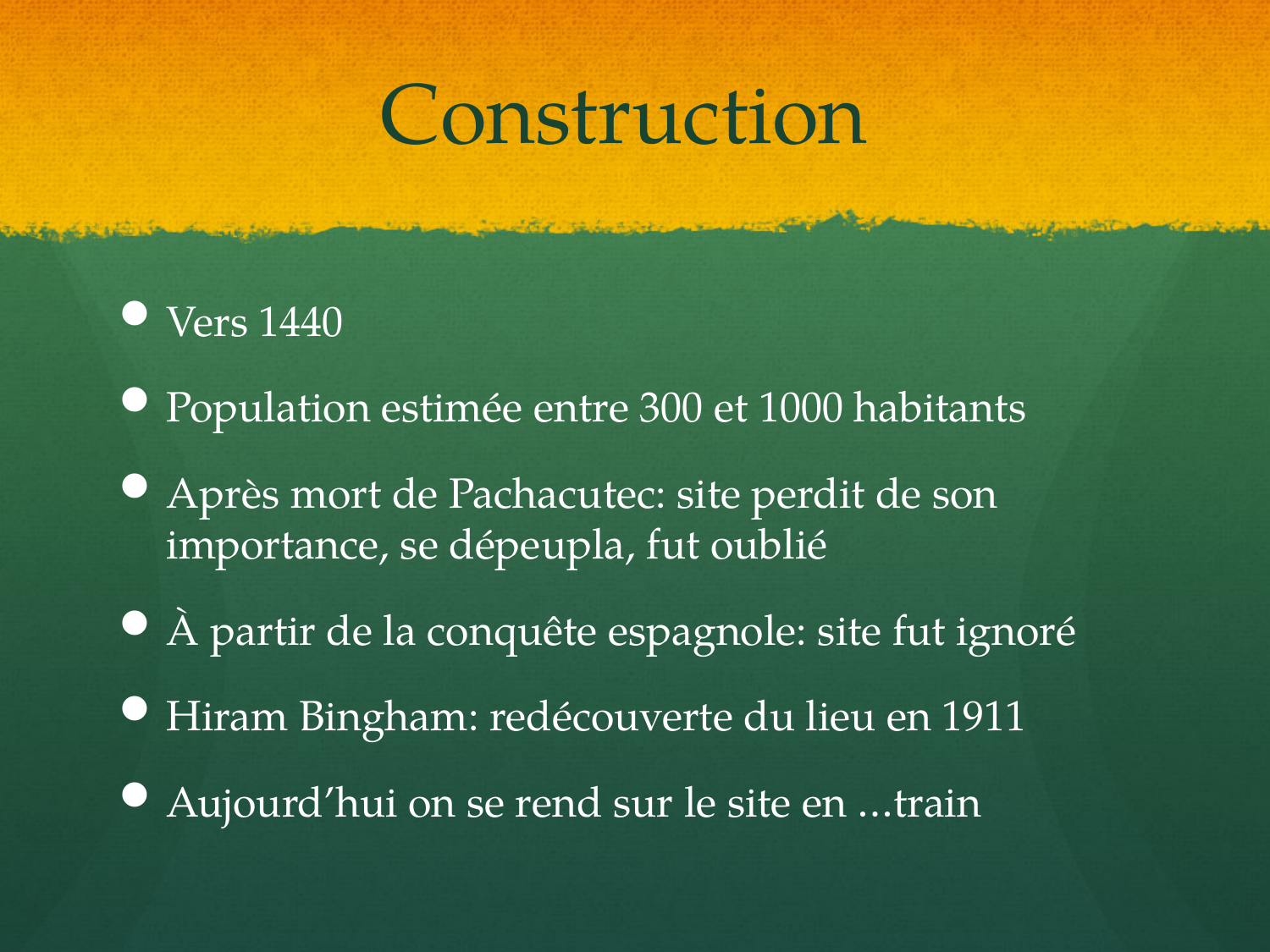

# Construction
Vers 1440
Population estimée entre 300 et 1000 habitants
Après mort de Pachacutec: site perdit de son importance, se dépeupla, fut oublié
À partir de la conquête espagnole: site fut ignoré
Hiram Bingham: redécouverte du lieu en 1911
Aujourd’hui on se rend sur le site en …train